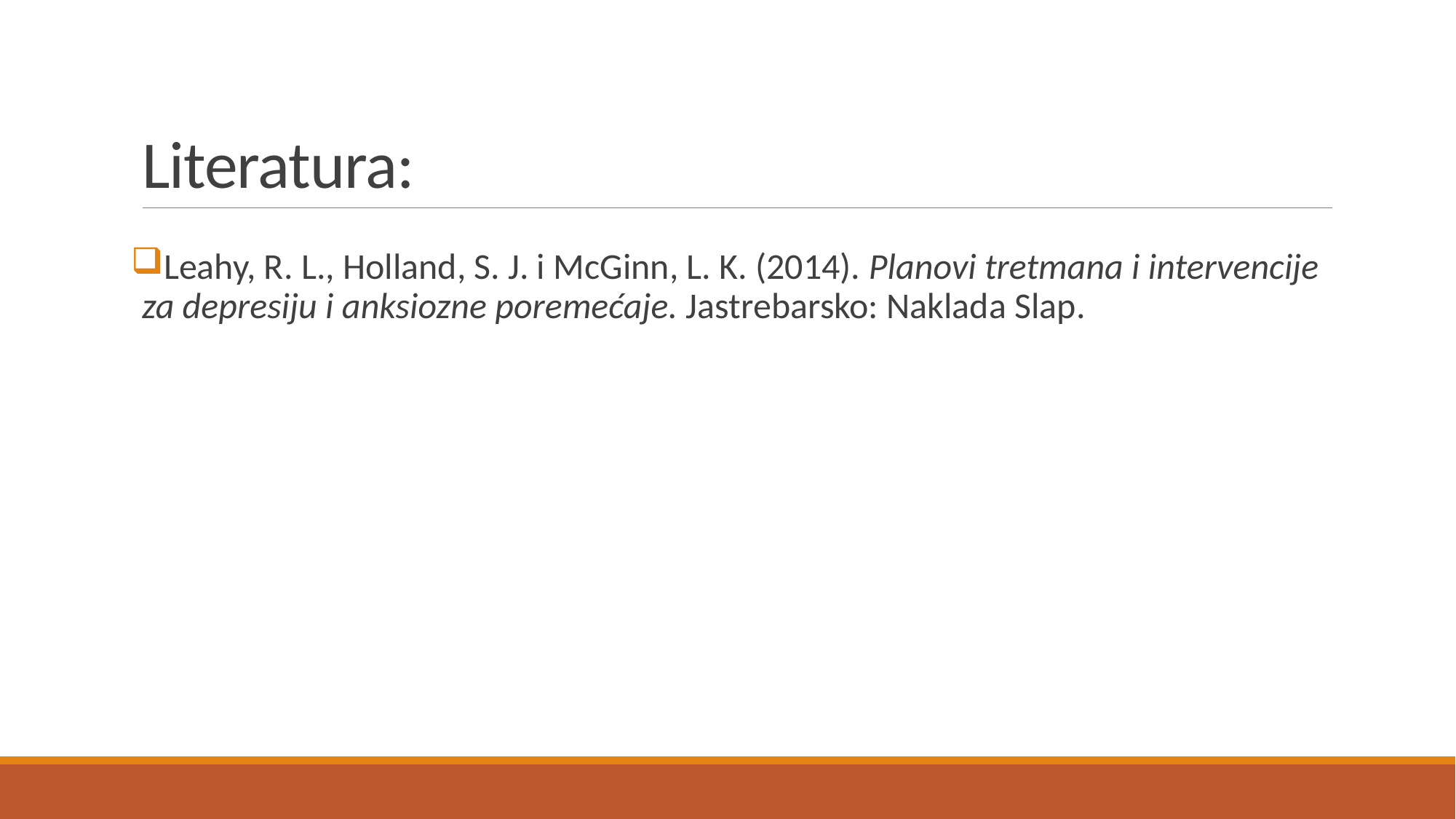

# Literatura:
Leahy, R. L., Holland, S. J. i McGinn, L. K. (2014). Planovi tretmana i intervencije za depresiju i anksiozne poremećaje. Jastrebarsko: Naklada Slap.